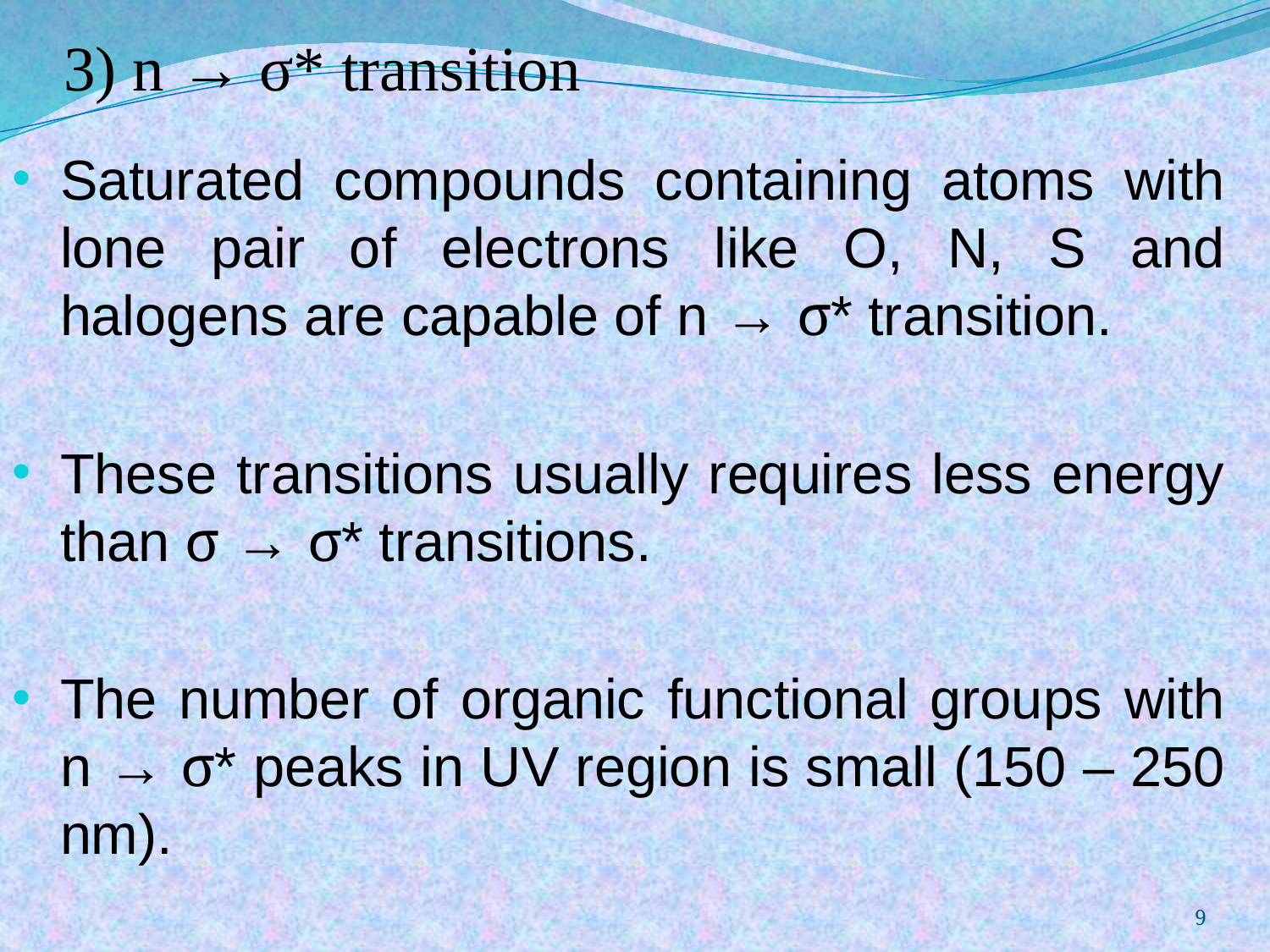

# 3) n → σ* transition
Saturated compounds containing atoms with lone pair of electrons like O, N, S and halogens are capable of n → σ* transition.

These transitions usually requires less energy than σ → σ* transitions.

The number of organic functional groups with n → σ* peaks in UV region is small (150 – 250 nm).

9